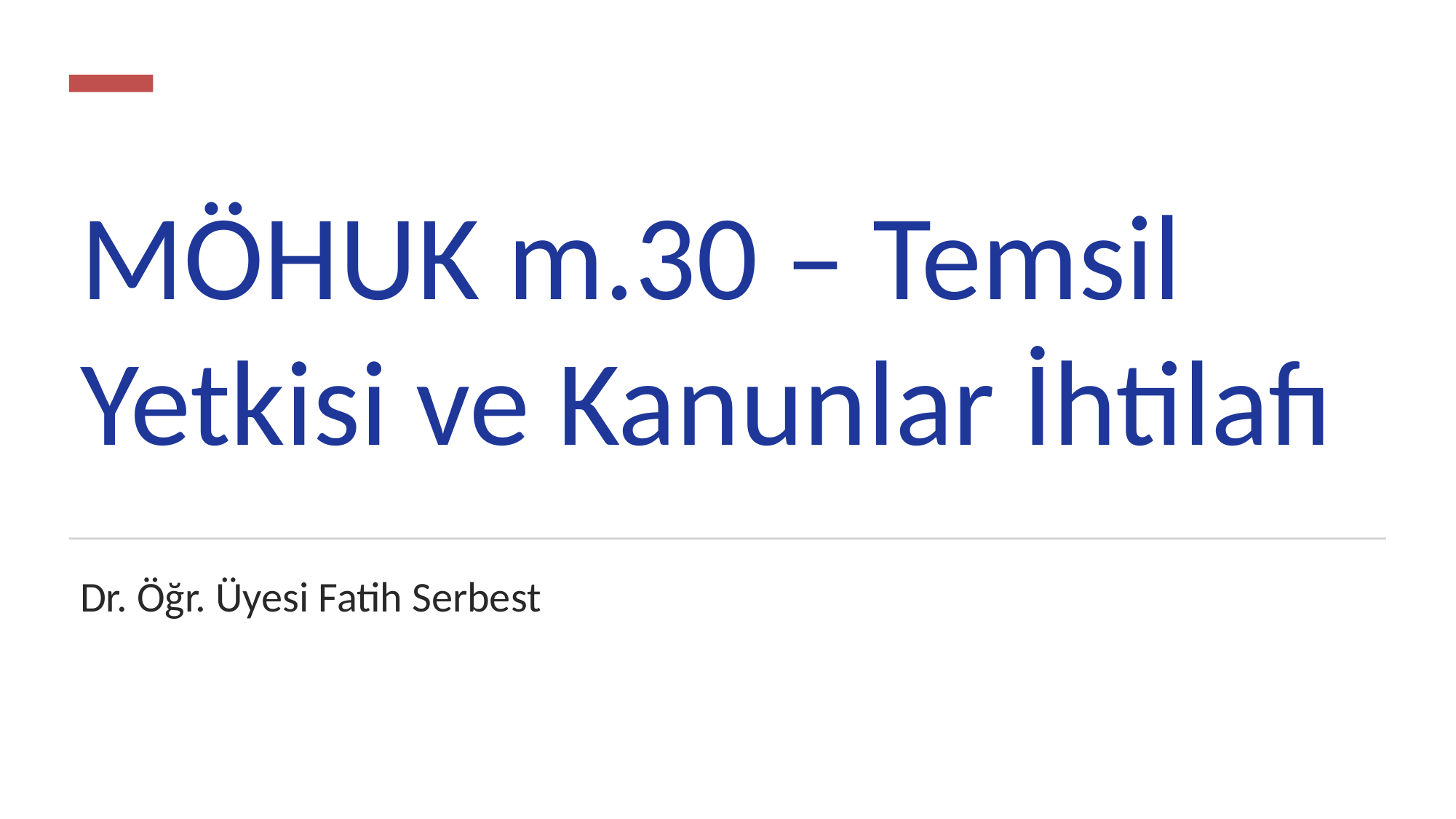

# MÖHUK m.30 – Temsil Yetkisi ve Kanunlar İhtilafı

Dr. Öğr. Üyesi Fatih Serbest